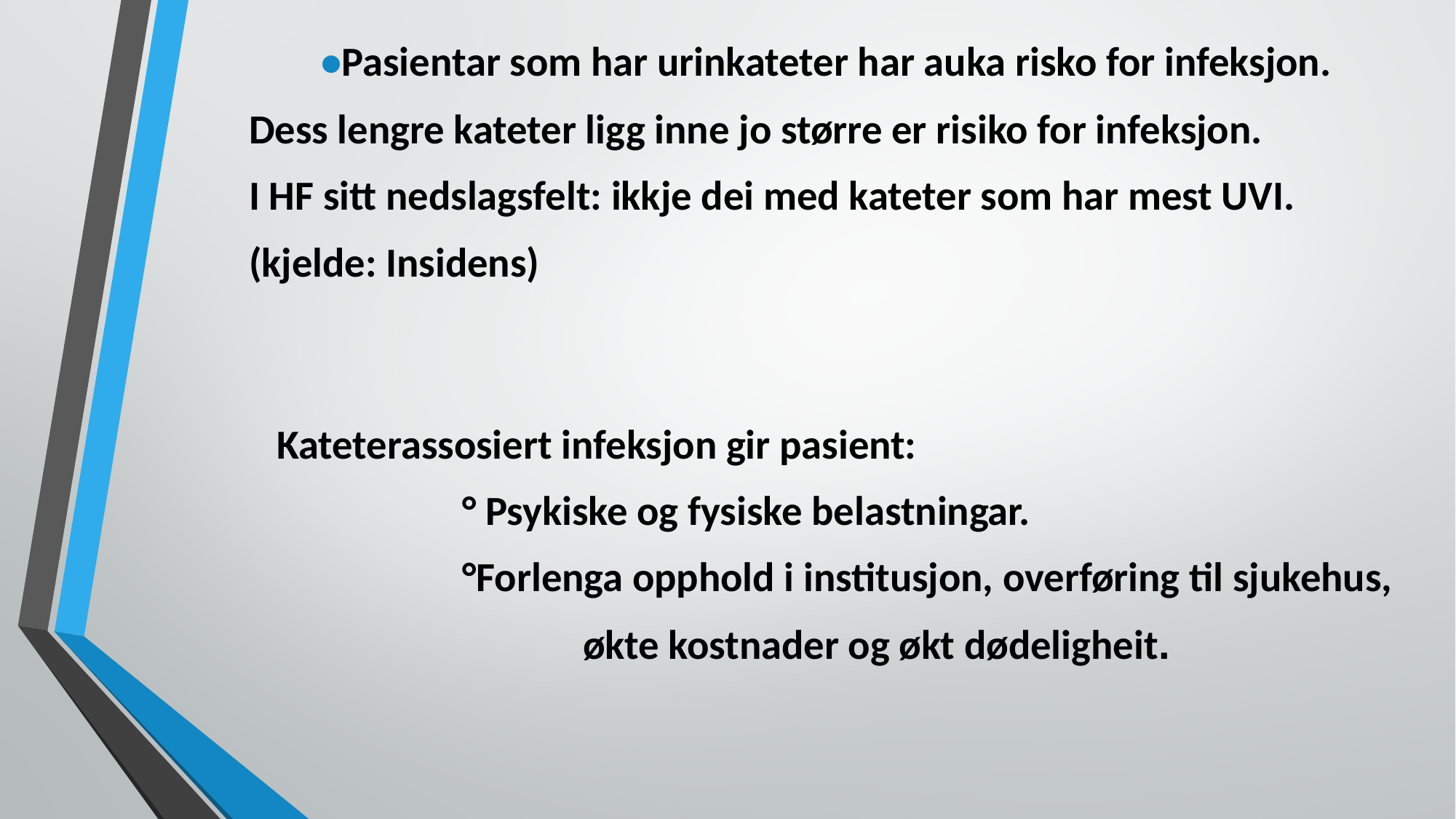

•Pasientar som har urinkateter har auka risko for infeksjon.
Dess lengre kateter ligg inne jo større er risiko for infeksjon.
I HF sitt nedslagsfelt: ikkje dei med kateter som har mest UVI.
(kjelde: Insidens)

   Kateterassosiert infeksjon gir pasient:
                       ° Psykiske og fysiske belastningar.
                       °Forlenga opphold i institusjon, overføring til sjukehus,
                                    økte kostnader og økt dødeligheit.